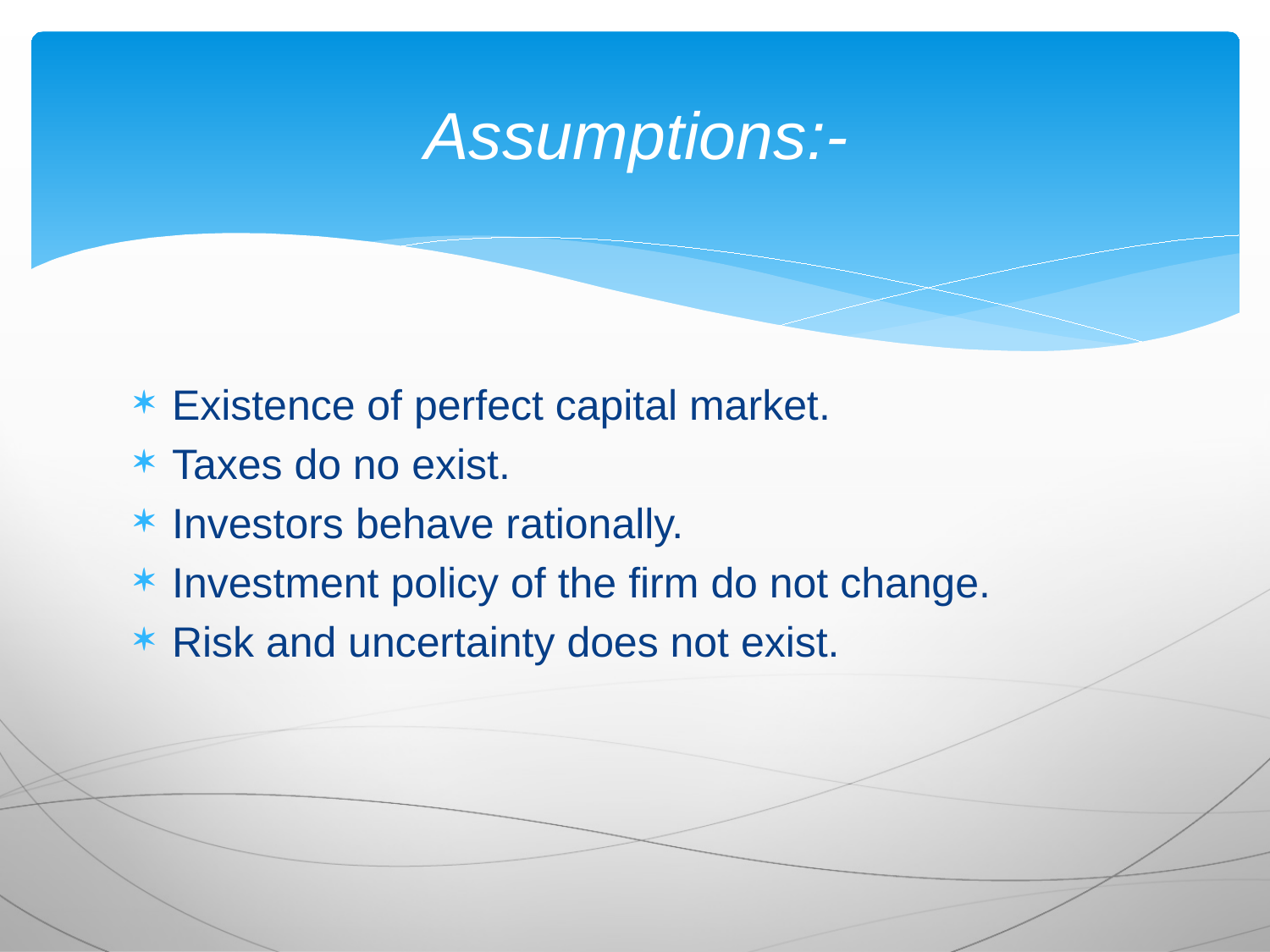

# Assumptions:-
Existence of perfect capital market.
Taxes do no exist.
Investors behave rationally.
Investment policy of the firm do not change.
Risk and uncertainty does not exist.